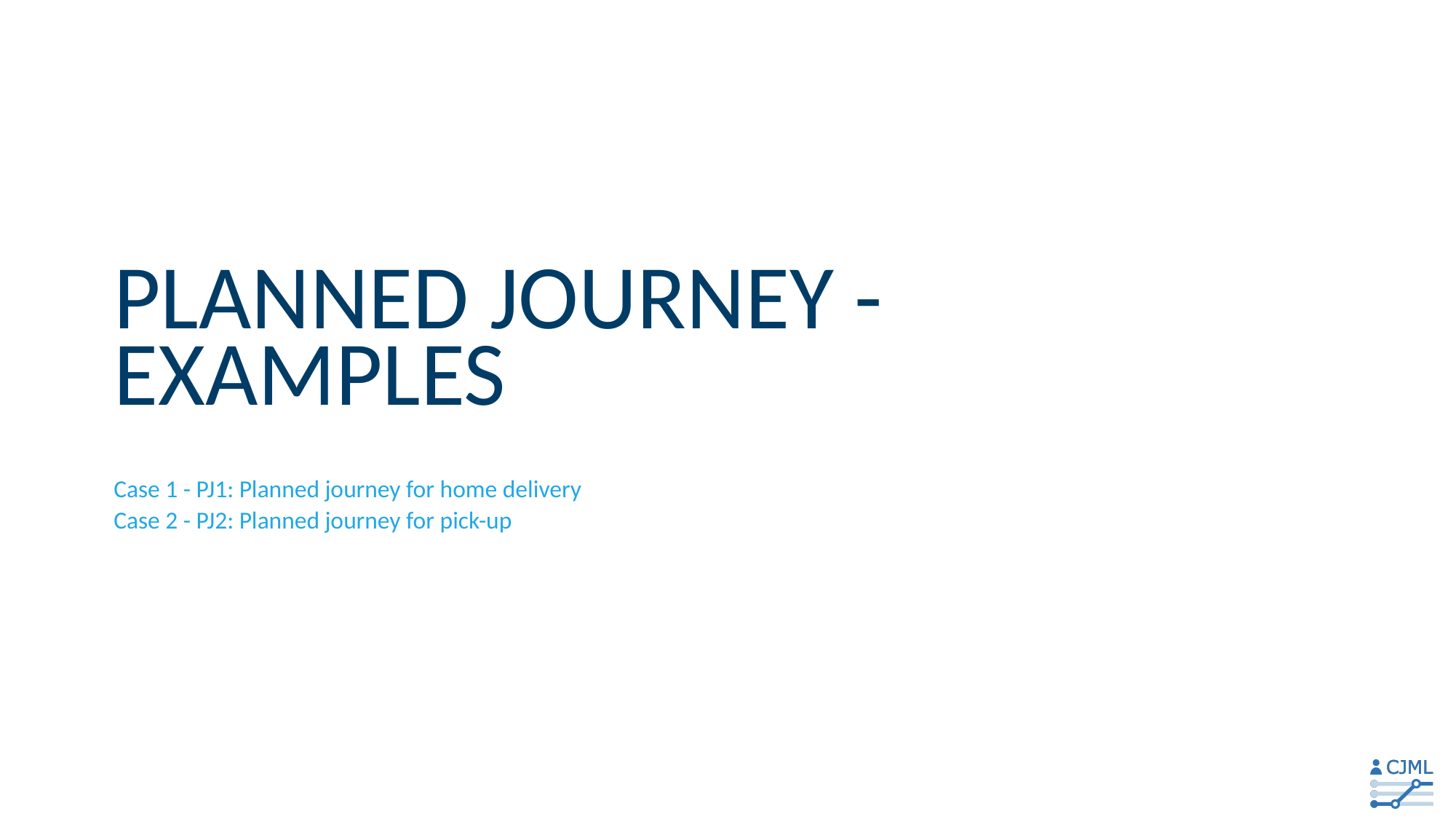

# Planned journey - examples
Case 1 - PJ1: Planned journey for home delivery
Case 2 - PJ2: Planned journey for pick-up